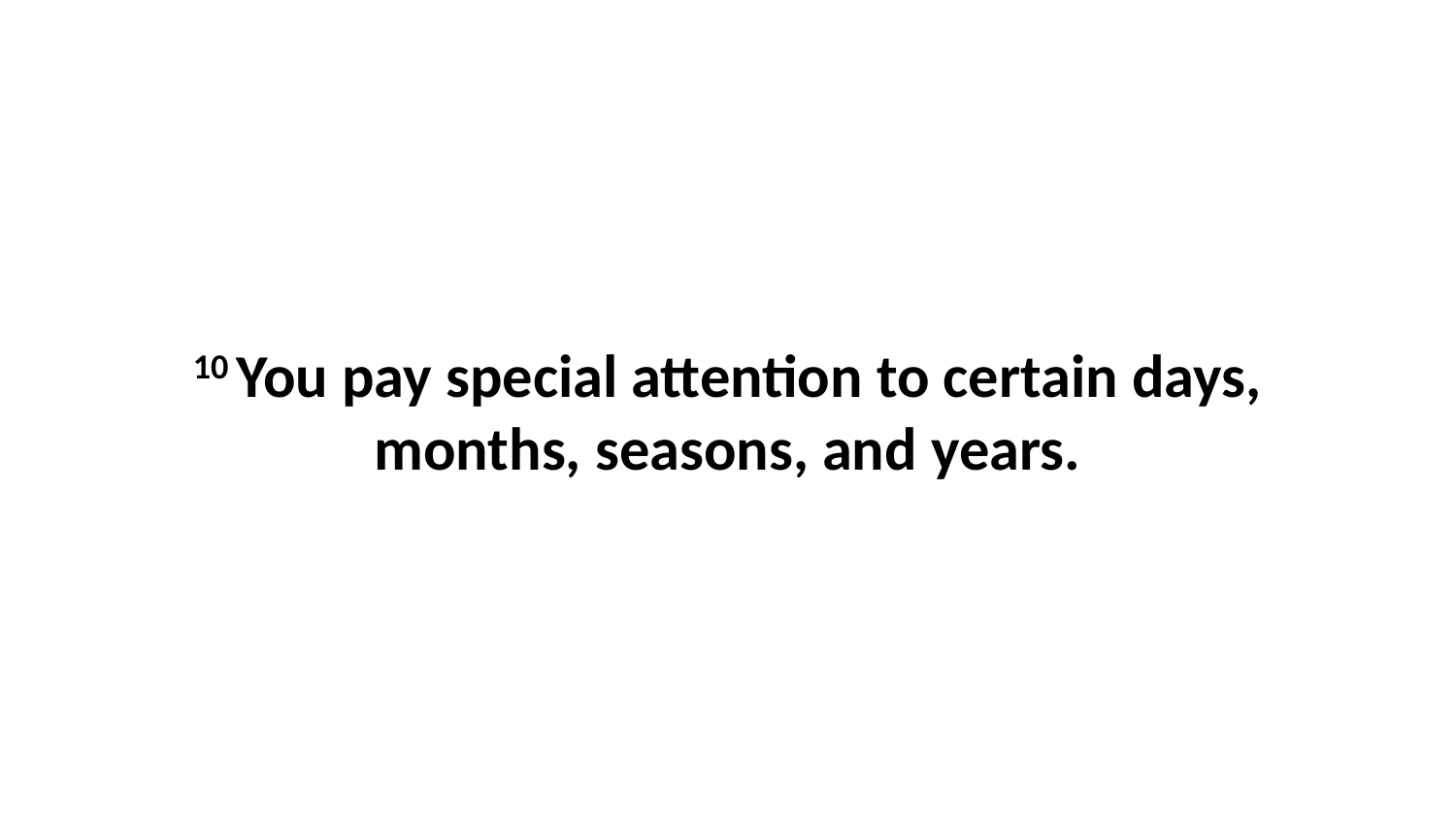

10 You pay special attention to certain days, months, seasons, and years.